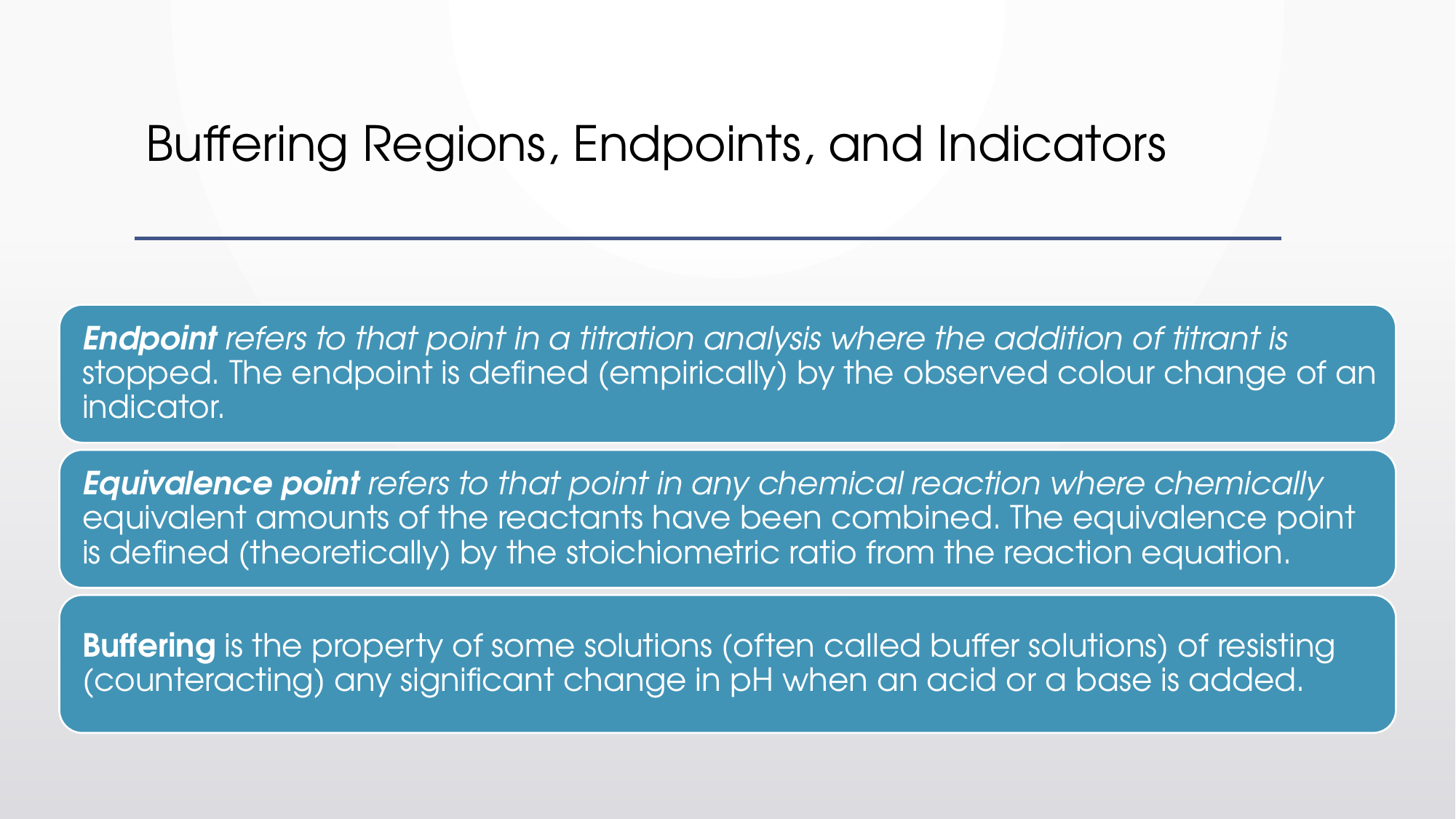

# Buffering Regions, Endpoints, and Indicators

Endpoint refers to that point in a titration analysis where the addition of titrant is stopped. The endpoint is defined (empirically) by the observed colour change of an indicator.
Equivalence point refers to that point in any chemical reaction where chemically equivalent amounts of the reactants have been combined. The equivalence point is defined (theoretically) by the stoichiometric ratio from the reaction equation.
Buffering is the property of some solutions (often called buffer solutions) of resisting (counteracting) any significant change in pH when an acid or a base is added.